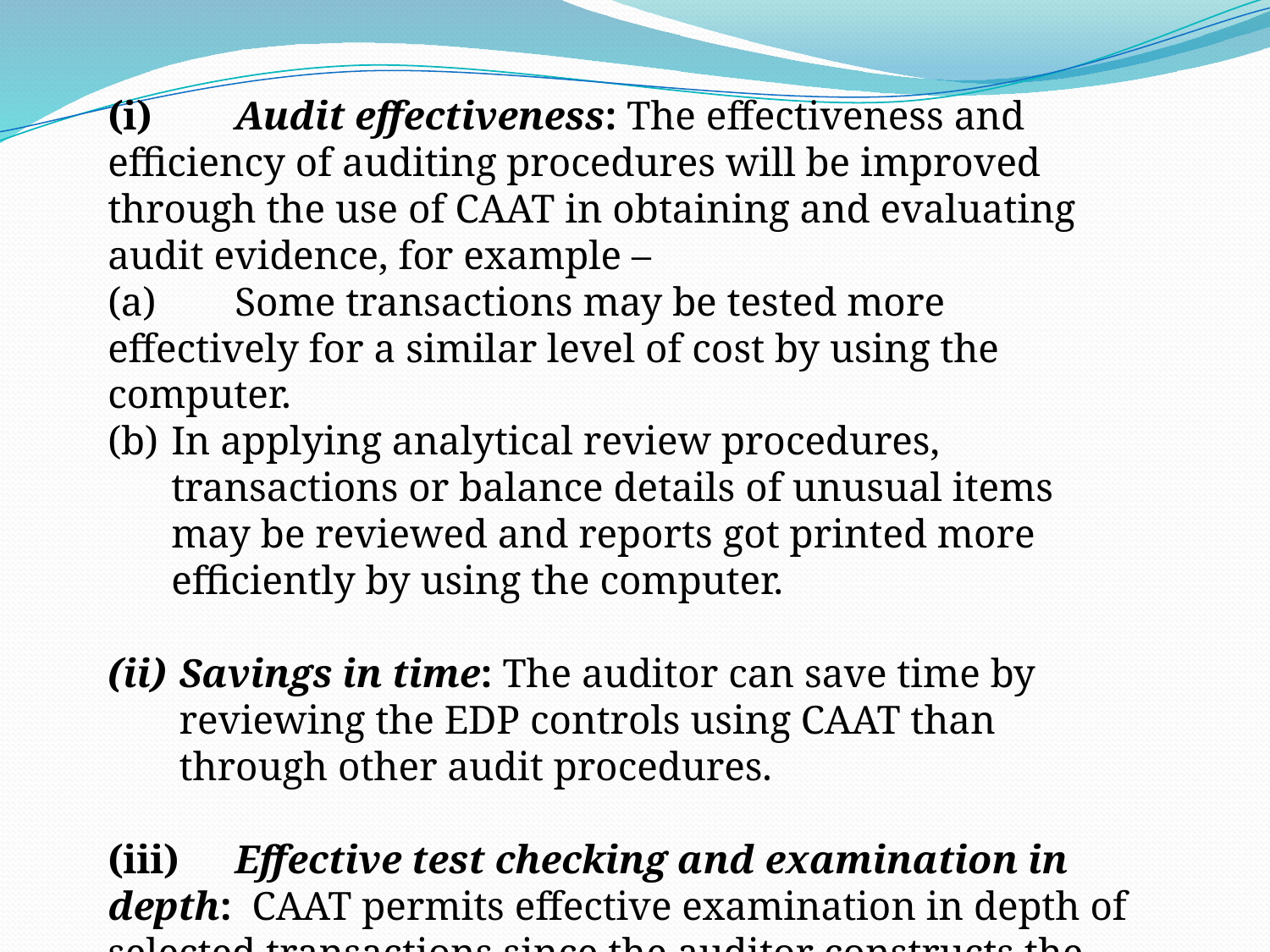

(i)	Audit effectiveness: The effectiveness and efficiency of auditing procedures will be improved through the use of CAAT in obtaining and evaluating audit evidence, for example –
(a)	Some transactions may be tested more effectively for a similar level of cost by using the computer.
In applying analytical review procedures, transactions or balance details of unusual items may be reviewed and reports got printed more efficiently by using the computer.

Savings in time: The auditor can save time by reviewing the EDP controls using CAAT than through other audit procedures.

(iii)	Effective test checking and examination in depth:  CAAT permits effective examination in depth of selected transactions since the auditor constructs the lost audit trail.